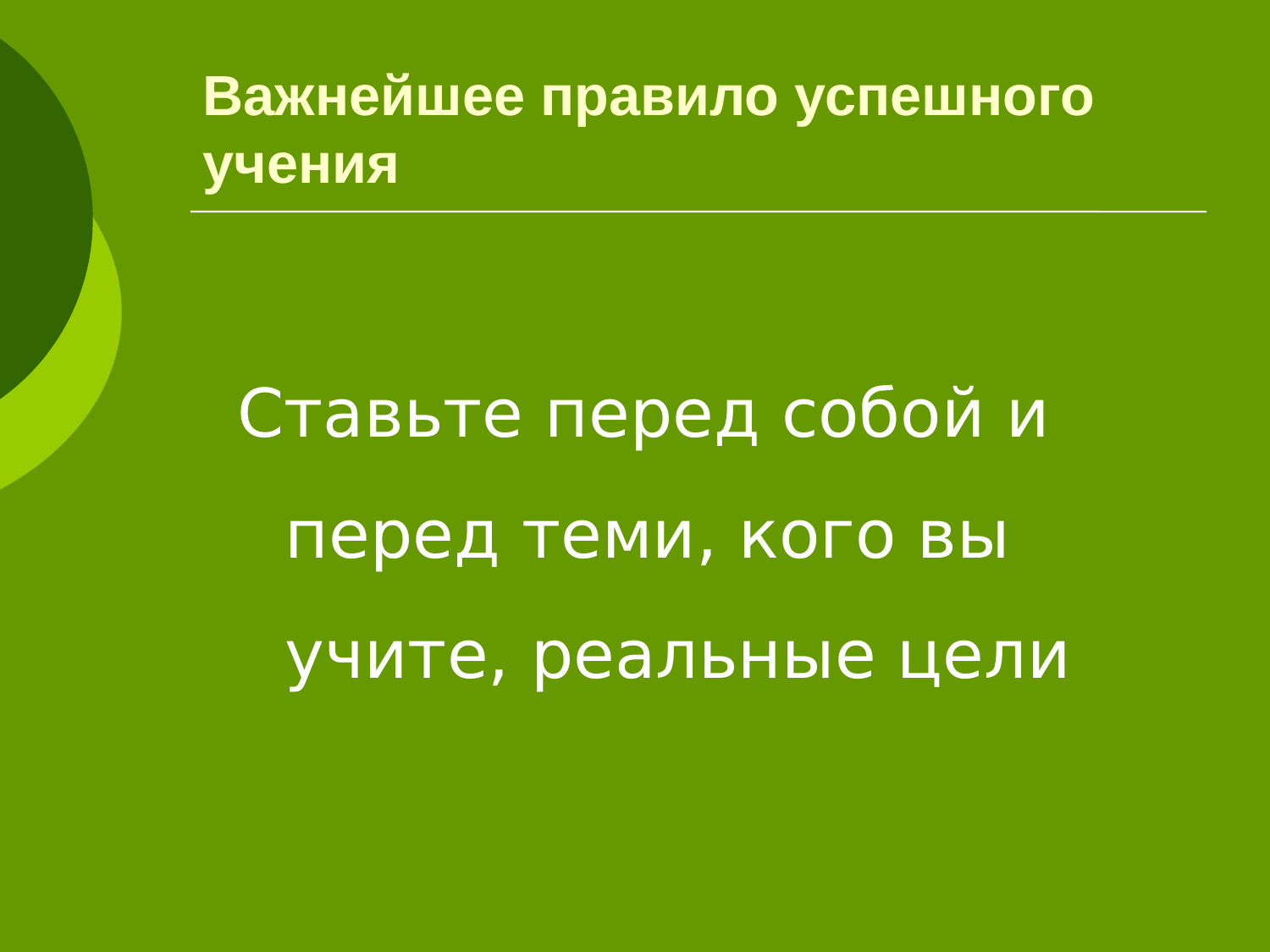

# Важнейшее правило успешного учения
Ставьте перед собой и перед теми, кого вы учите, реальные цели